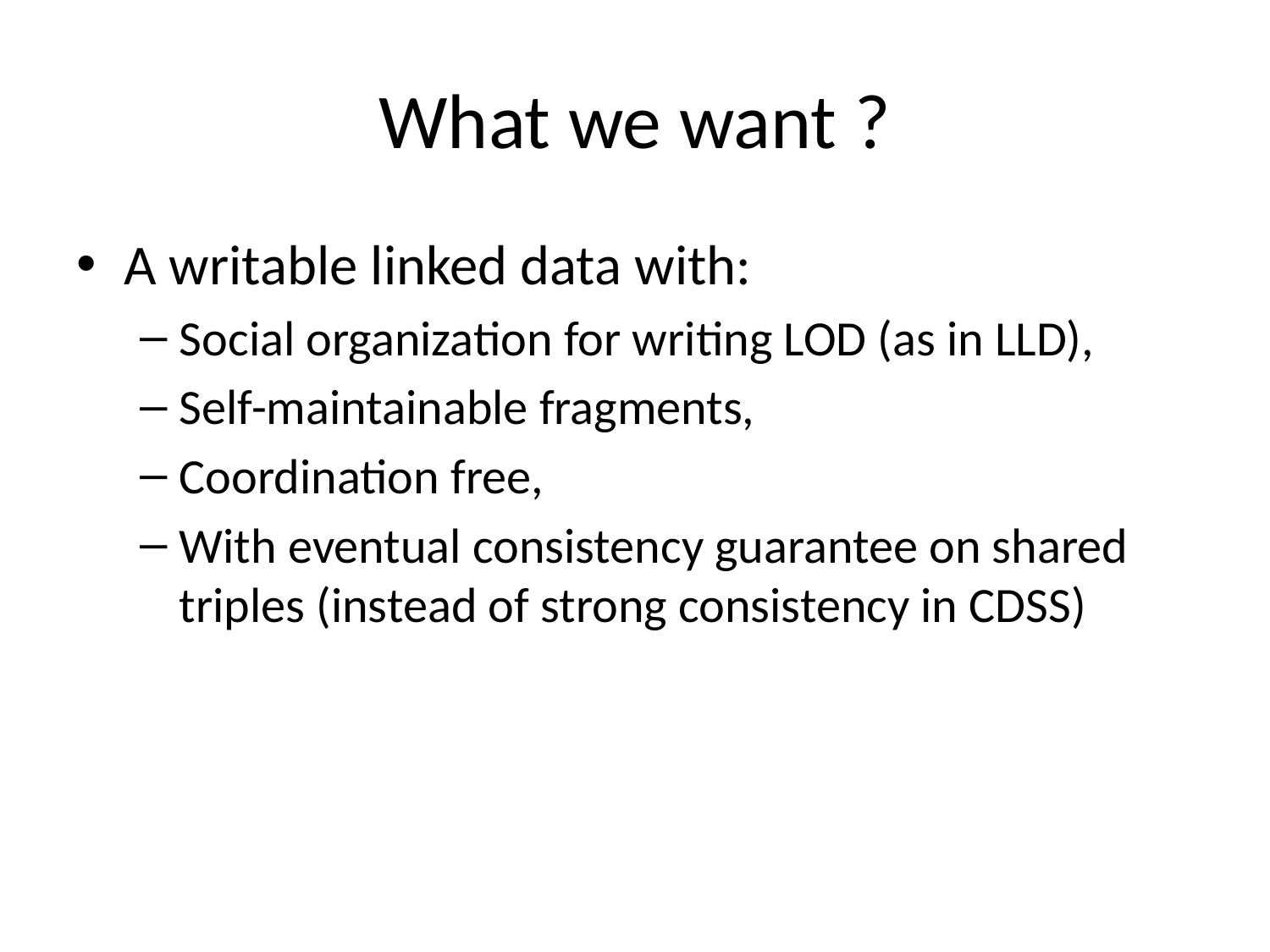

# What we want ?
A writable linked data with:
Social organization for writing LOD (as in LLD),
Self-maintainable fragments,
Coordination free,
With eventual consistency guarantee on shared triples (instead of strong consistency in CDSS)